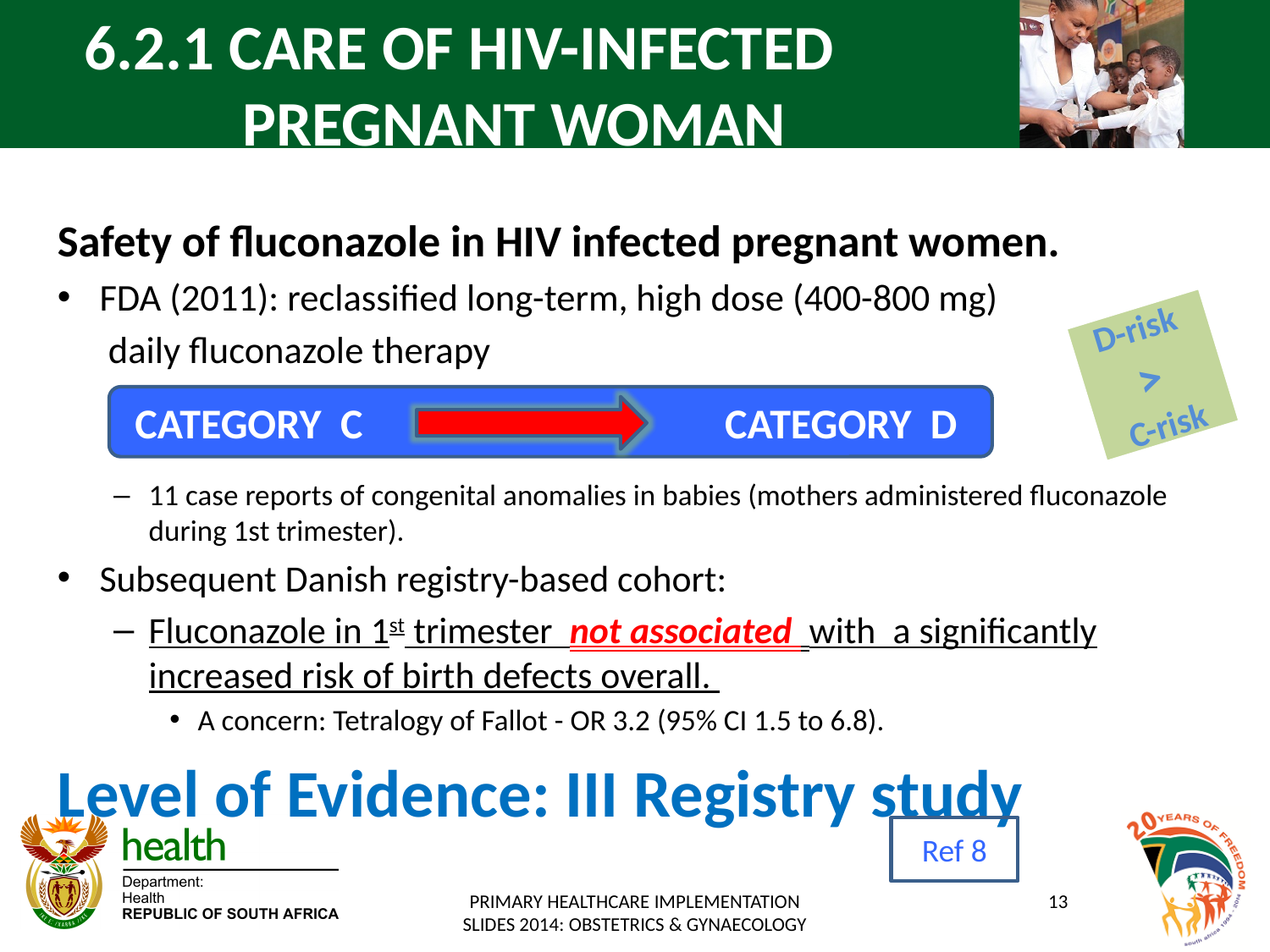

6.2.1 CARE OF HIV-INFECTED
                PREGNANT WOMAN
Safety of fluconazole in HIV infected pregnant women.
FDA (2011): reclassified long-term, high dose (400-800 mg)
      daily fluconazole therapy

11 case reports of congenital anomalies in babies (mothers administered fluconazole during 1st trimester).
Subsequent Danish registry-based cohort:
Fluconazole in 1st trimester  not associated  with  a significantly increased risk of birth defects overall.
A concern: Tetralogy of Fallot - OR 3.2 (95% CI 1.5 to 6.8).
Level of Evidence: III Registry study
D-risk
>
C-risk
CATEGORY  C                                      CATEGORY  D

Ref 8
PRIMARY HEALTHCARE IMPLEMENTATION SLIDES 2014: OBSTETRICS & GYNAECOLOGY
13